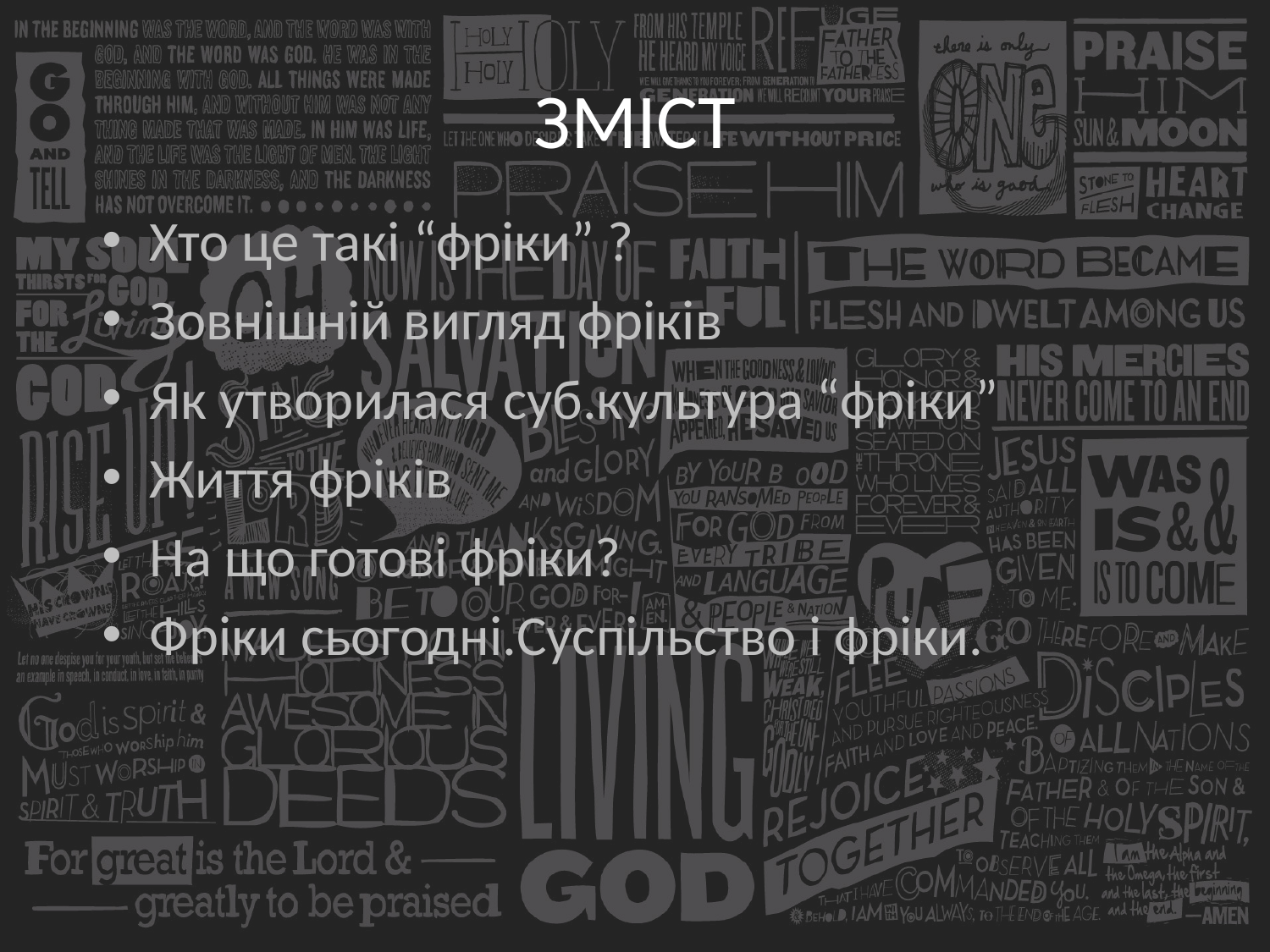

# ЗМІСТ
Хто це такі “фріки” ?
Зовнішній вигляд фріків
Як утворилася суб.культура “фріки”
Життя фріків
На що готові фріки?
Фріки сьогодні.Суспільство і фріки.